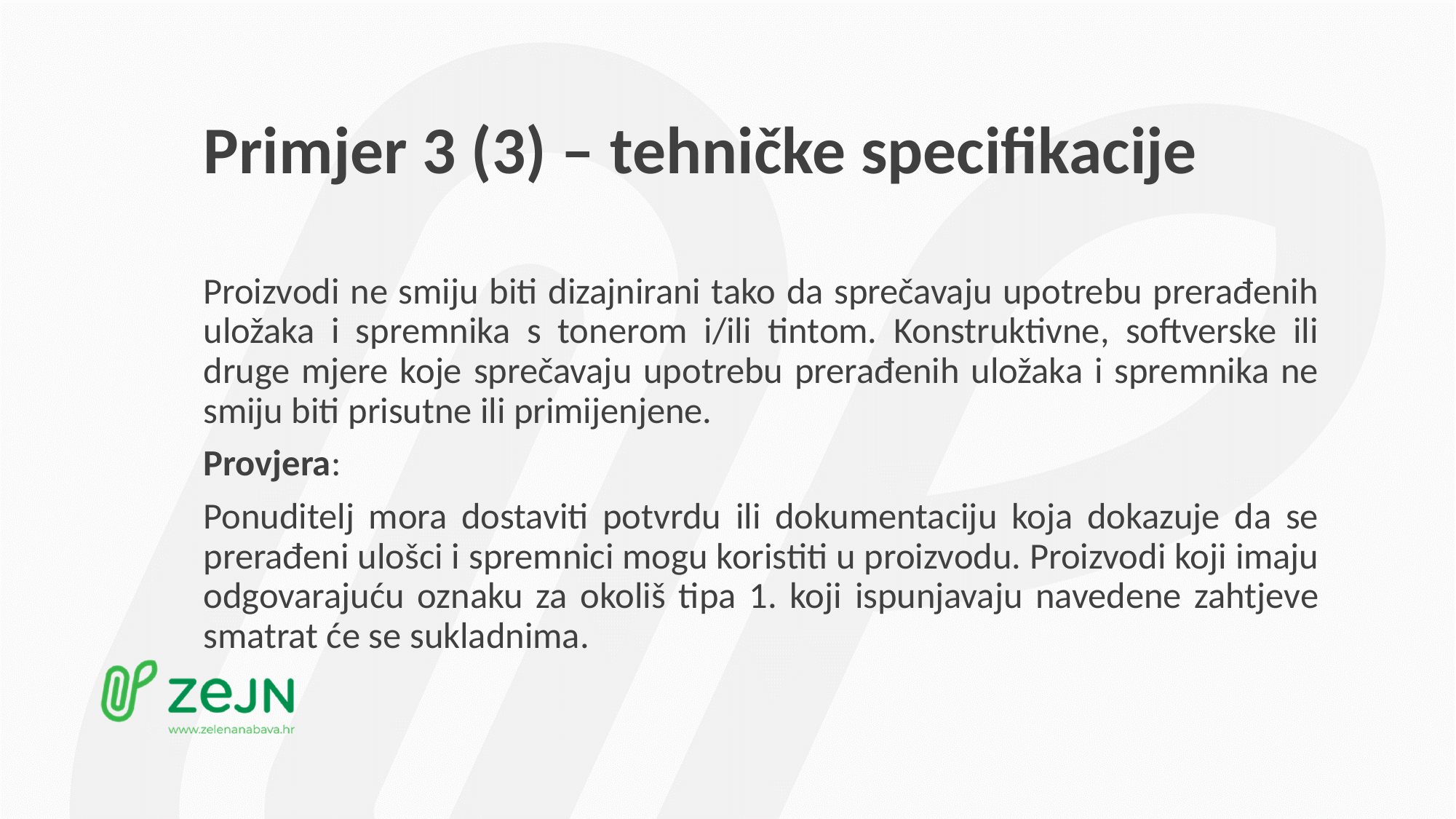

# Primjer 3 (3) – tehničke specifikacije
Proizvodi ne smiju biti dizajnirani tako da sprečavaju upotrebu prerađenih uložaka i spremnika s tonerom i/ili tintom. Konstruktivne, softverske ili druge mjere koje sprečavaju upotrebu prerađenih uložaka i spremnika ne smiju biti prisutne ili primijenjene.
Provjera:
Ponuditelj mora dostaviti potvrdu ili dokumentaciju koja dokazuje da se prerađeni ulošci i spremnici mogu koristiti u proizvodu. Proizvodi koji imaju odgovarajuću oznaku za okoliš tipa 1. koji ispunjavaju navedene zahtjeve smatrat će se sukladnima.